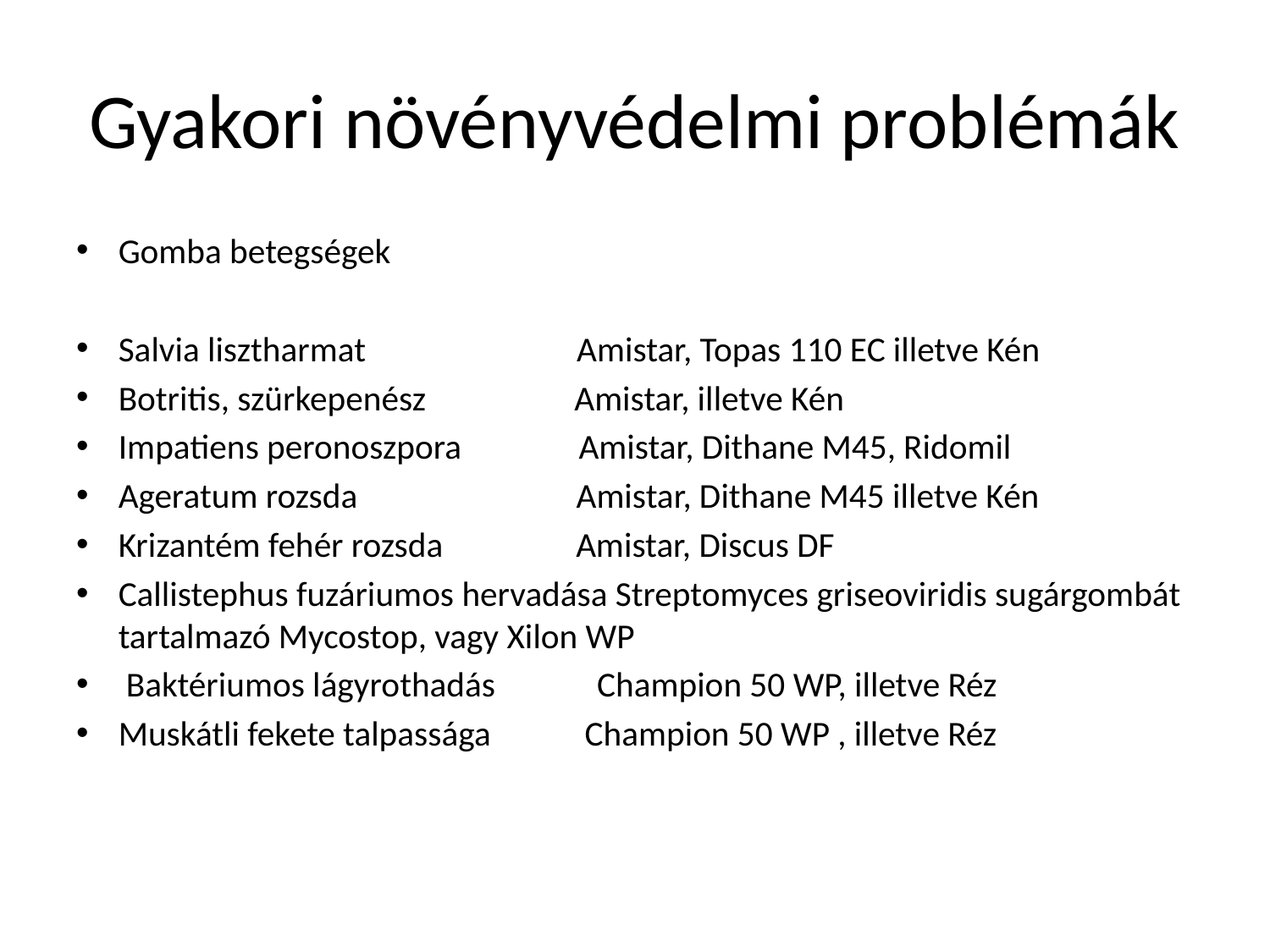

# Gyakori növényvédelmi problémák
Gomba betegségek

Salvia lisztharmat                           Amistar, Topas 110 EC illetve Kén
Botritis, szürkepenész                   Amistar, illetve Kén
Impatiens peronoszpora               Amistar, Dithane M45, Ridomil
Ageratum rozsda                            Amistar, Dithane M45 illetve Kén
Krizantém fehér rozsda                 Amistar, Discus DF
Callistephus fuzáriumos hervadása Streptomyces griseoviridis sugárgombát tartalmazó Mycostop, vagy Xilon WP
 Baktériumos lágyrothadás             Champion 50 WP, illetve Réz
Muskátli fekete talpassága            Champion 50 WP , illetve Réz